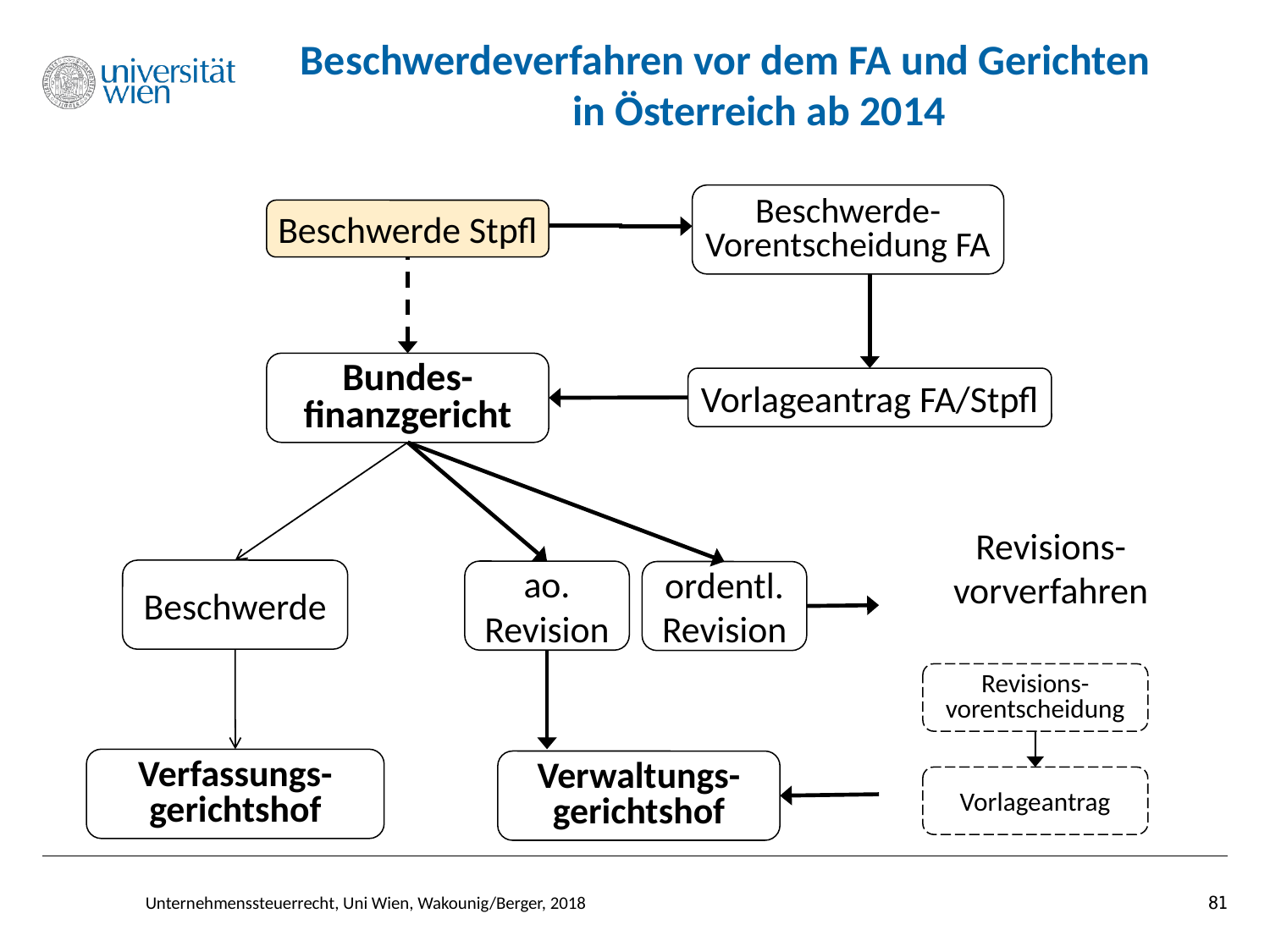

Beschwerdeverfahren vor dem FA und Gerichten        in Österreich ab 2014
Beschwerde-
Vorentscheidung FA
Beschwerde Stpfl
Bundes-
finanzgericht
Vorlageantrag FA/Stpfl

Revisions-
vorverfahren
Beschwerde
ao.
Revision
ordentl.
Revision
Revisions-
vorentscheidung
Verfassungs-
gerichtshof
Verwaltungs-
gerichtshof
Vorlageantrag
81
Unternehmenssteuerrecht, Uni Wien, Wakounig/Berger, 2018